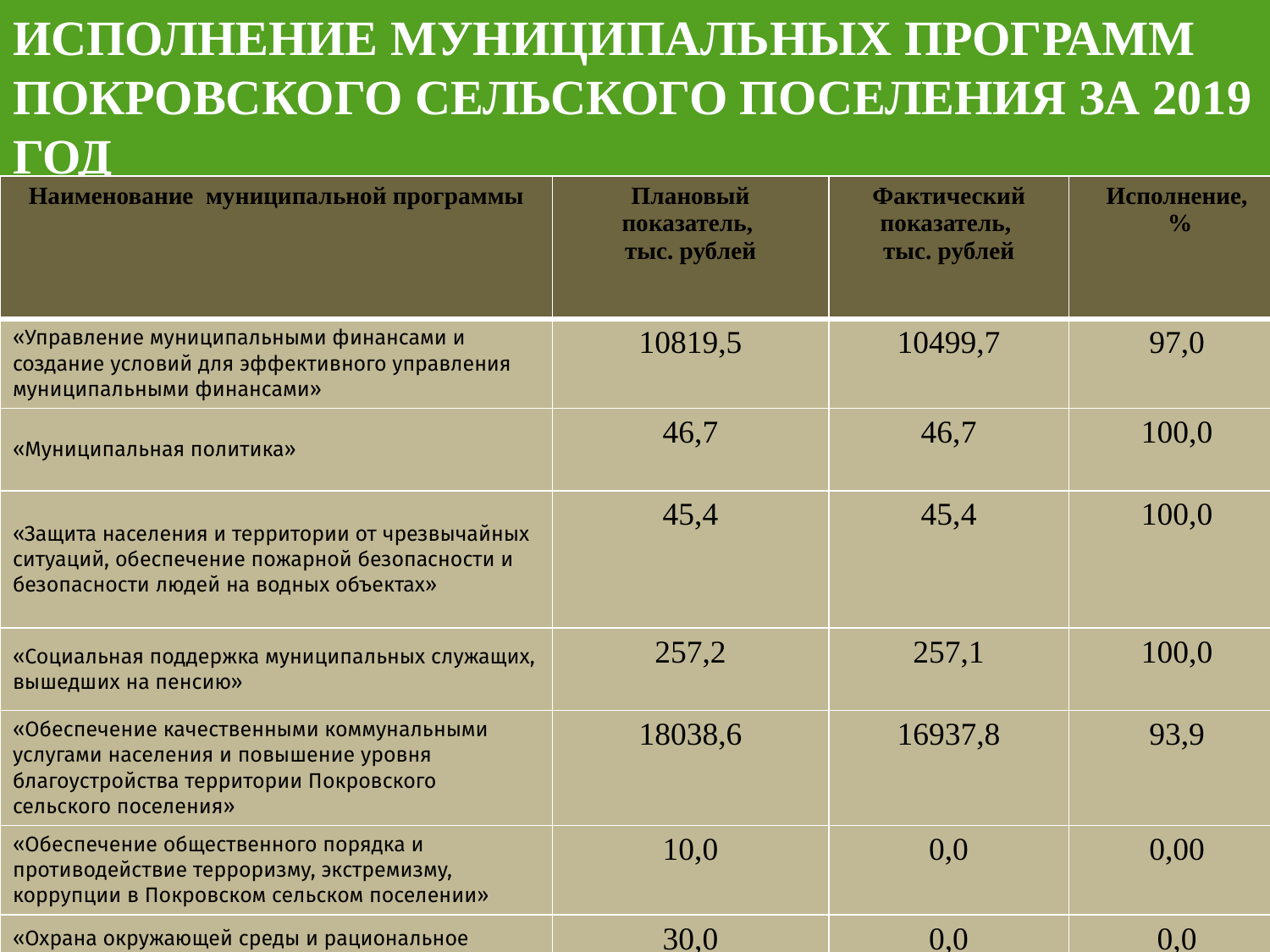

# Исполнение муниципальных программ Покровского сельского поселения за 2019 год
| Наименование муниципальной программы | Плановый показатель, тыс. рублей | Фактический показатель, тыс. рублей | Исполнение, % |
| --- | --- | --- | --- |
| «Управление муниципальными финансами и создание условий для эффективного управления муниципальными финансами» | 10819,5 | 10499,7 | 97,0 |
| «Муниципальная политика» | 46,7 | 46,7 | 100,0 |
| «Защита населения и территории от чрезвычайных ситуаций, обеспечение пожарной безопасности и безопасности людей на водных объектах» | 45,4 | 45,4 | 100,0 |
| «Социальная поддержка муниципальных служащих, вышедших на пенсию» | 257,2 | 257,1 | 100,0 |
| «Обеспечение качественными коммунальными услугами населения и повышение уровня благоустройства территории Покровского сельского поселения» | 18038,6 | 16937,8 | 93,9 |
| «Обеспечение общественного порядка и противодействие терроризму, экстремизму, коррупции в Покровском сельском поселении» | 10,0 | 0,0 | 0,00 |
| «Охрана окружающей среды и рациональное природопользование» | 30,0 | 0,0 | 0,0 |
| «Развитие молодежной политики в Покровском сельском поселении» | 20,0 | 20,0 | 100 |
| «Развитие физической культуры и сорта» | 120 | 92,4 | 77,0 |
| ИТОГО | 29387,4 | 27899,0 | 94,9 |